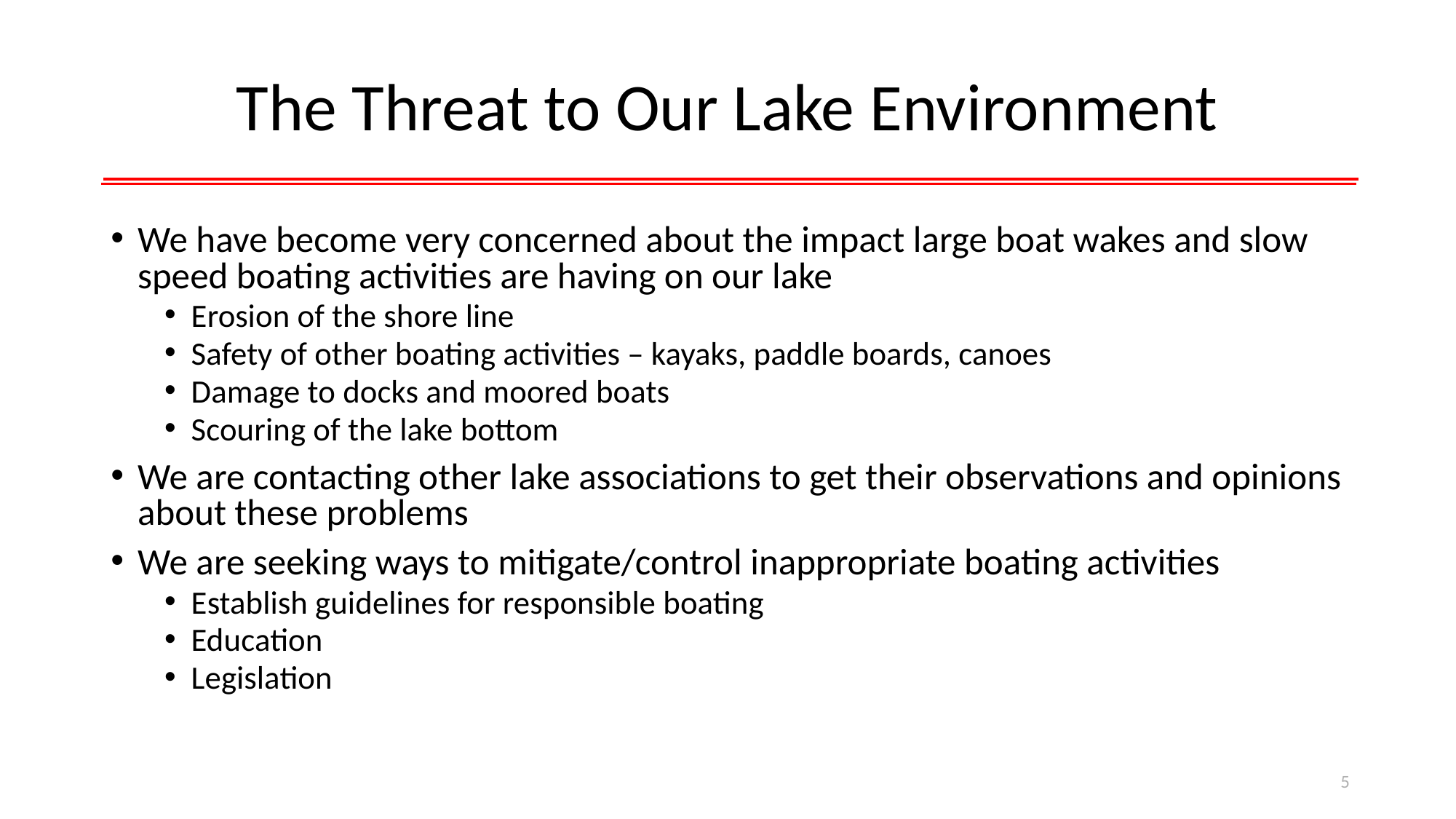

# The Threat to Our Lake Environment
We have become very concerned about the impact large boat wakes and slow speed boating activities are having on our lake
Erosion of the shore line
Safety of other boating activities – kayaks, paddle boards, canoes
Damage to docks and moored boats
Scouring of the lake bottom
We are contacting other lake associations to get their observations and opinions about these problems
We are seeking ways to mitigate/control inappropriate boating activities
Establish guidelines for responsible boating
Education
Legislation
5